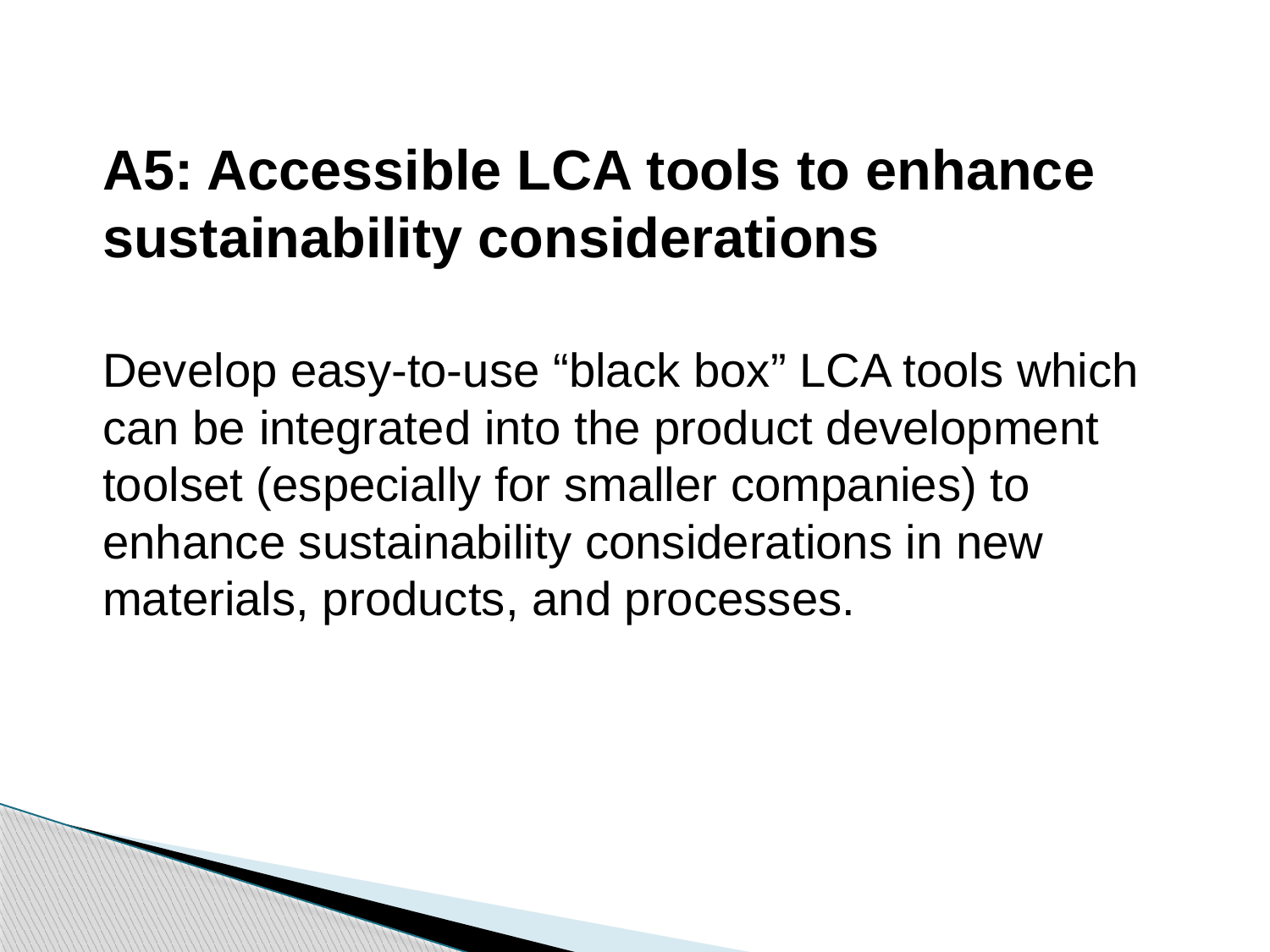

A5: Accessible LCA tools to enhance sustainability considerations

Develop easy-to-use “black box” LCA tools which can be integrated into the product development toolset (especially for smaller companies) to enhance sustainability considerations in new materials, products, and processes.